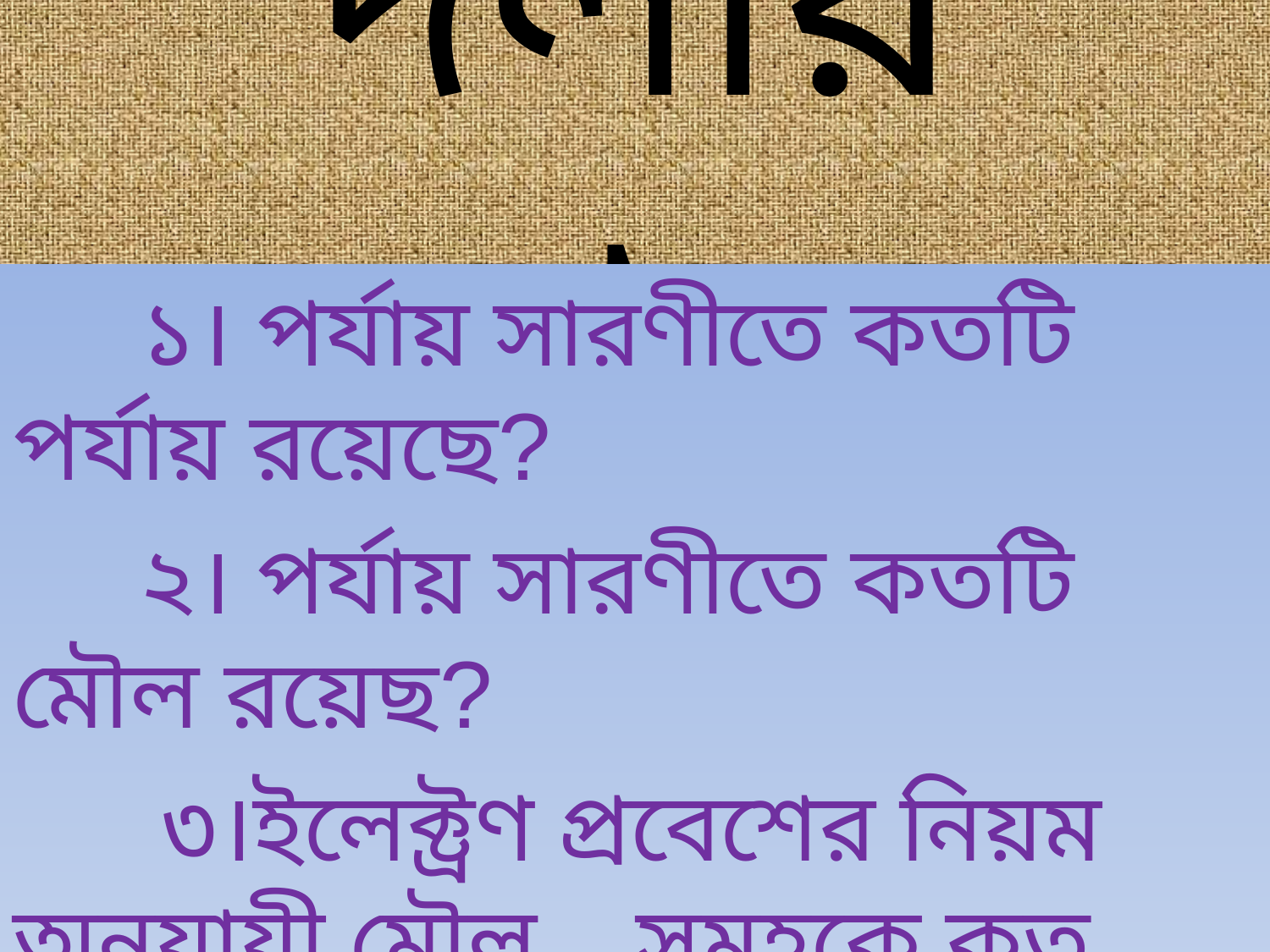

# দলীয় কাজ
	১। পর্যায় সারণীতে কতটি পর্যায় রয়েছে?
	২। পর্যায় সারণীতে কতটি মৌল রয়েছ?
      ৩।ইলেক্ট্রণ প্রবেশের নিয়ম অনুযায়ী মৌল    সমূহকে কত শ্রেণীতে ভাগ করা হয়।